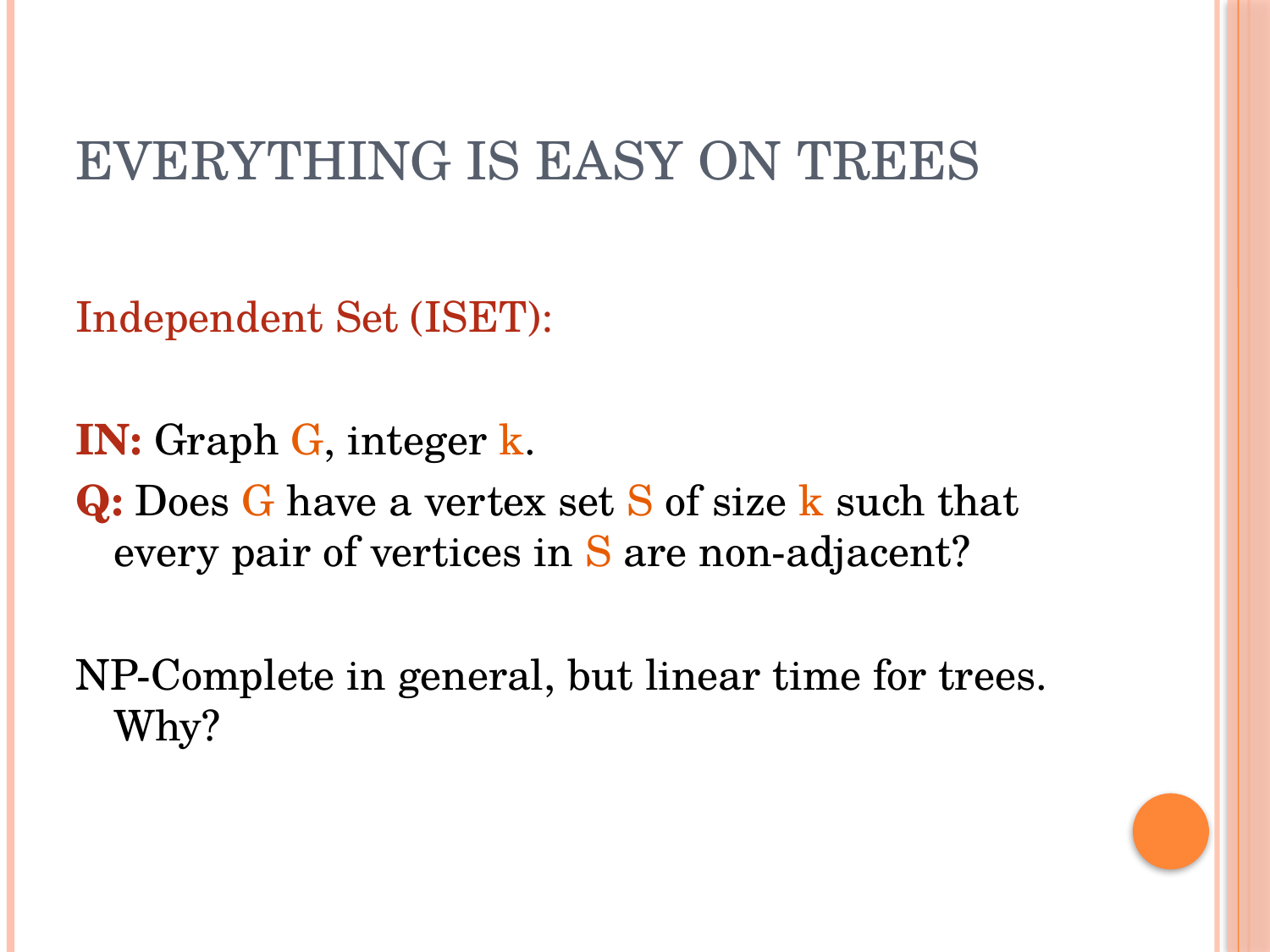

# Everything is Easy on Trees

Independent Set (ISET):

IN: Graph G, integer k.
Q: Does G have a vertex set S of size k such that every pair of vertices in S are non-adjacent?

NP-Complete in general, but linear time for trees. Why?